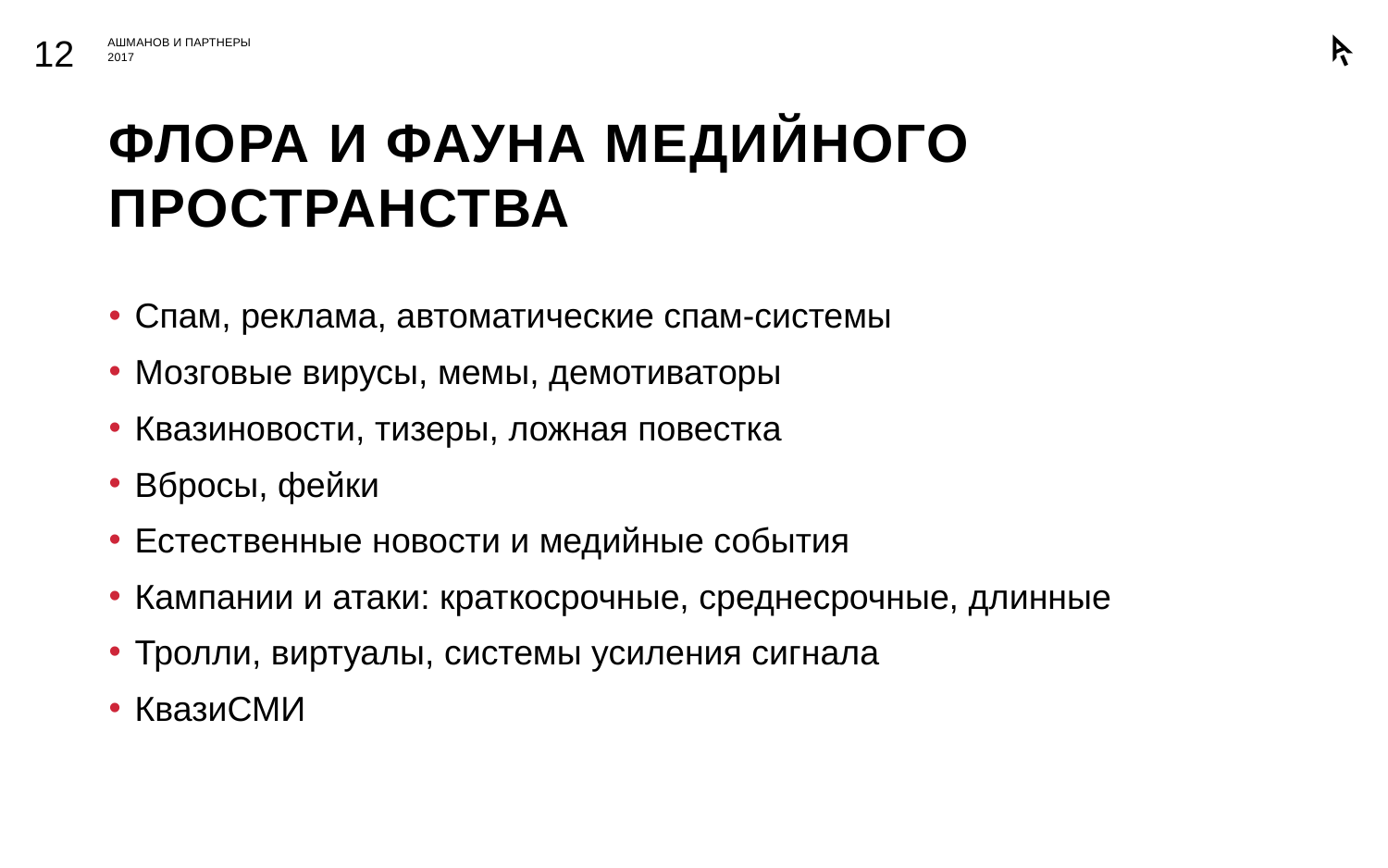

12
# Флора и фауна медийного пространства
Спам, реклама, автоматические спам-системы
Мозговые вирусы, мемы, демотиваторы
Квазиновости, тизеры, ложная повестка
Вбросы, фейки
Естественные новости и медийные события
Кампании и атаки: краткосрочные, среднесрочные, длинные
Тролли, виртуалы, системы усиления сигнала
КвазиСМИ